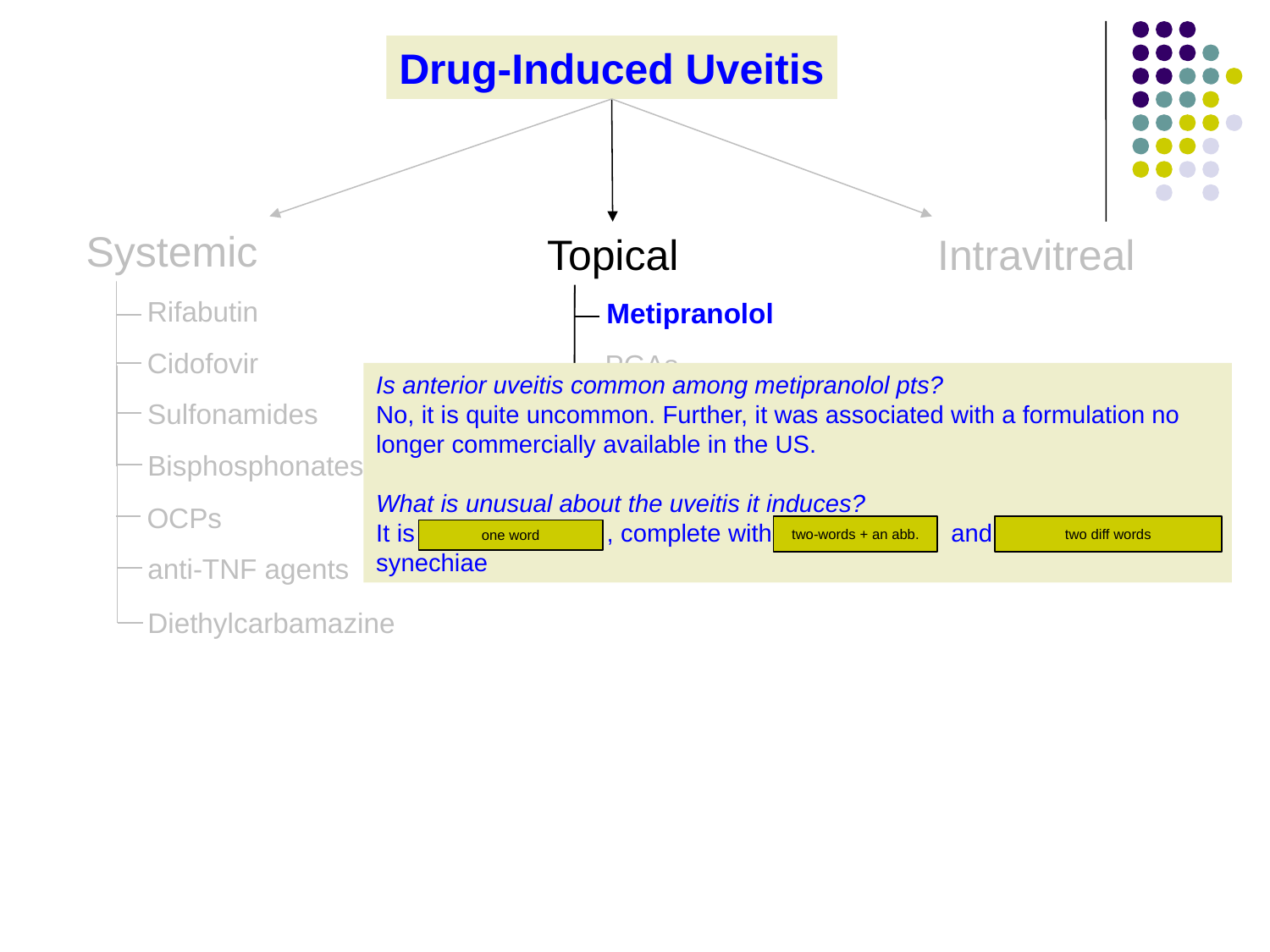

Drug-Induced Uveitis
Systemic
Topical
Intravitreal
Rifabutin
Metipranolol
Cidofovir
PGAs
Is anterior uveitis common among metipranolol pts?
No, it is quite uncommon. Further, it was associated with a formulation no longer commercially available in the US.

What is unusual about the uveitis it induces?
It is  granulomatous  , complete with  mutton-fat KP  and  posterior synechiae
Cholinesterase inhibitors
Sulfonamides
Antibiotics
Bisphosphonates
OCPs
two-words + an abb.
two diff words
one word
anti-TNF agents
Diethylcarbamazine